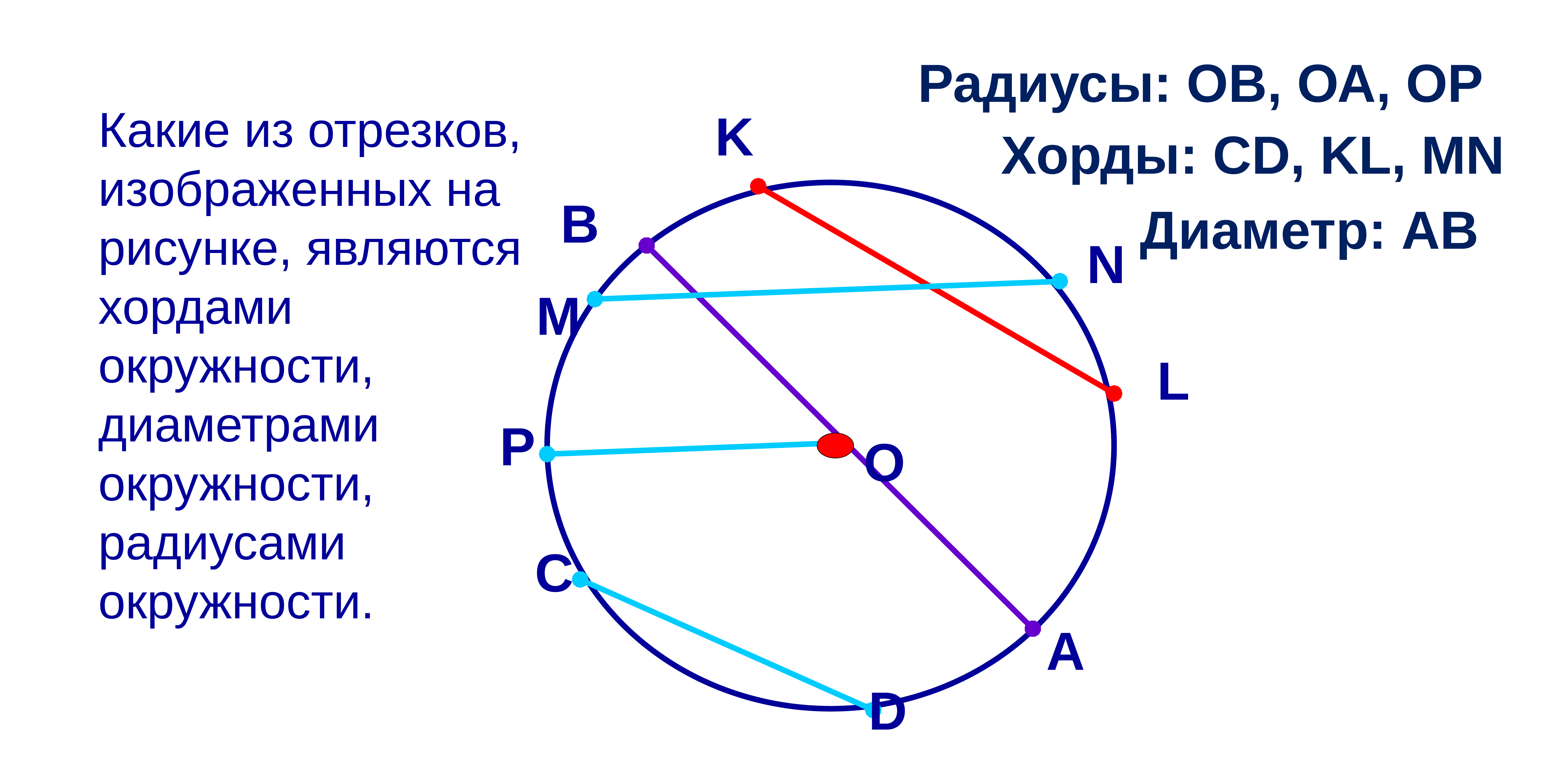

Радиусы: ОВ, ОА, ОР
Какие из отрезков, изображенных на рисунке, являются хордами окружности, диаметрами окружности, радиусами окружности.
  K
Хорды: СD, KL, MN

В

Диаметр: АВ
N

M

  L
P
O

  C

А
  D